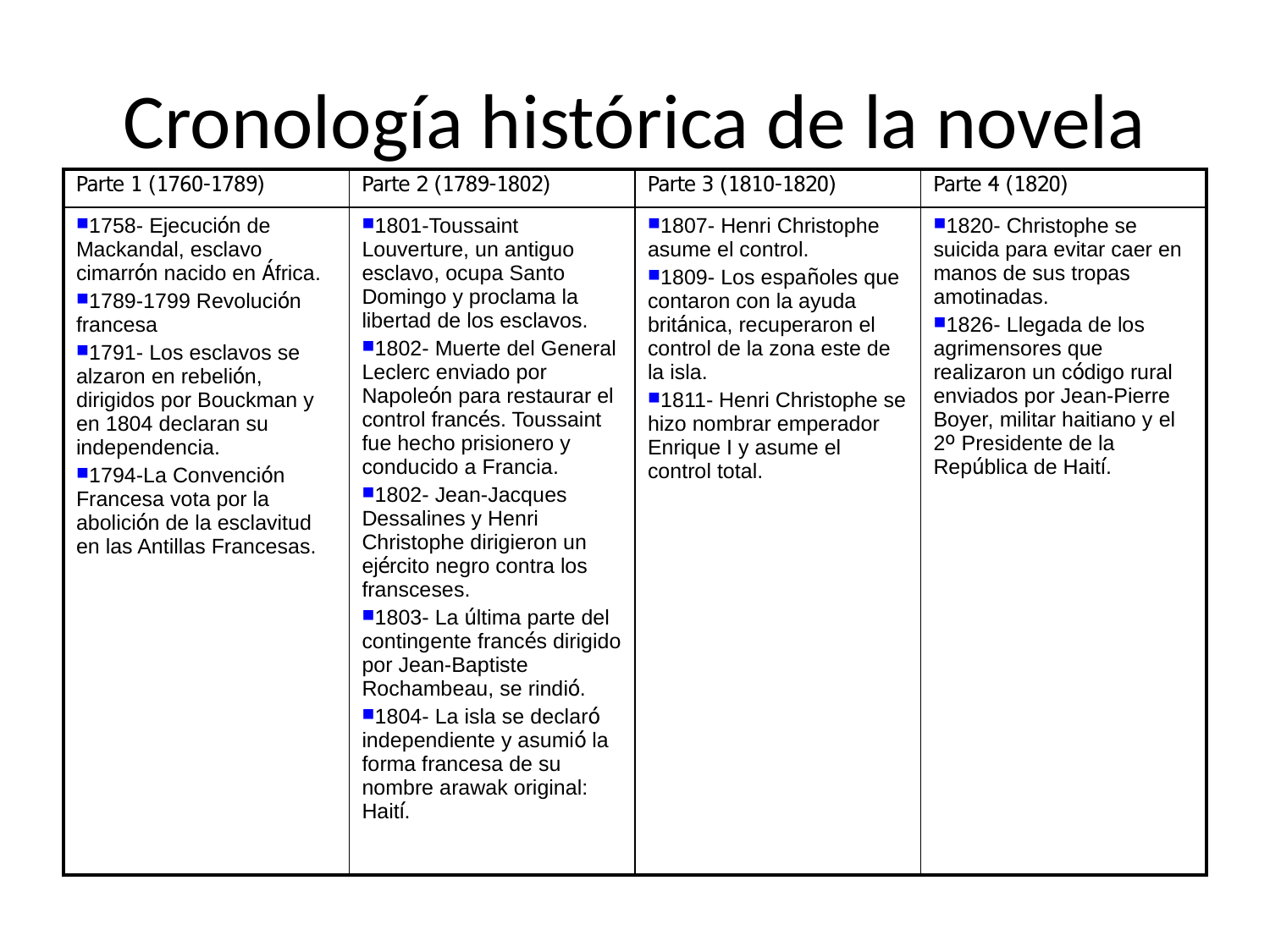

# Cronología histórica de la novela
| Parte 1 (1760-1789) | Parte 2 (1789-1802) | Parte 3 (1810-1820) | Parte 4 (1820) |
| --- | --- | --- | --- |
| 1758- Ejecución de Mackandal, esclavo cimarrón nacido en África. 1789-1799 Revolución francesa 1791- Los esclavos se alzaron en rebelión, dirigidos por Bouckman y en 1804 declaran su independencia. 1794-La Convención Francesa vota por la abolición de la esclavitud en las Antillas Francesas. | 1801-Toussaint Louverture, un antiguo esclavo, ocupa Santo Domingo y proclama la libertad de los esclavos. 1802- Muerte del General Leclerc enviado por Napoleón para restaurar el control francés. Toussaint fue hecho prisionero y conducido a Francia. 1802- Jean-Jacques Dessalines y Henri Christophe dirigieron un ejército negro contra los fransceses. 1803- La última parte del contingente francés dirigido por Jean-Baptiste Rochambeau, se rindió. 1804- La isla se declaró independiente y asumió la forma francesa de su nombre arawak original: Haití. | 1807- Henri Christophe asume el control. 1809- Los españoles que contaron con la ayuda británica, recuperaron el control de la zona este de la isla. 1811- Henri Christophe se hizo nombrar emperador Enrique I y asume el control total. | 1820- Christophe se suicida para evitar caer en manos de sus tropas amotinadas. 1826- Llegada de los agrimensores que realizaron un código rural enviados por Jean-Pierre Boyer, militar haitiano y el 2º Presidente de la República de Haití. |